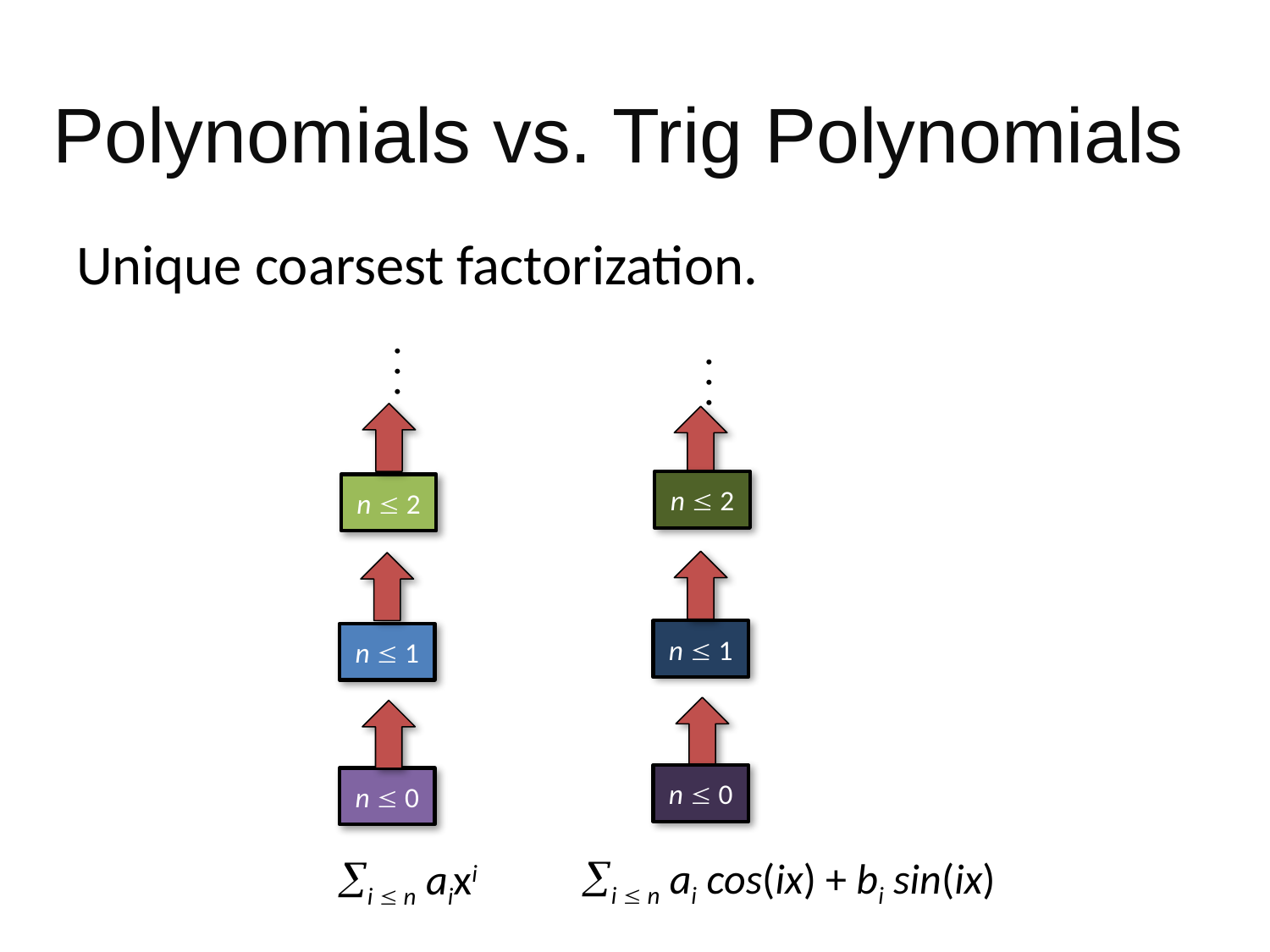

# Polynomials vs. Trig Polynomials
Unique coarsest factorization.
. . .
. . .

n ≤ 2
n ≤ 2

n ≤ 1
n ≤ 1

n ≤ 0
n ≤ 0
∑i ≤ n ai cos(ix) + bi sin(ix)
∑i ≤ n aixi